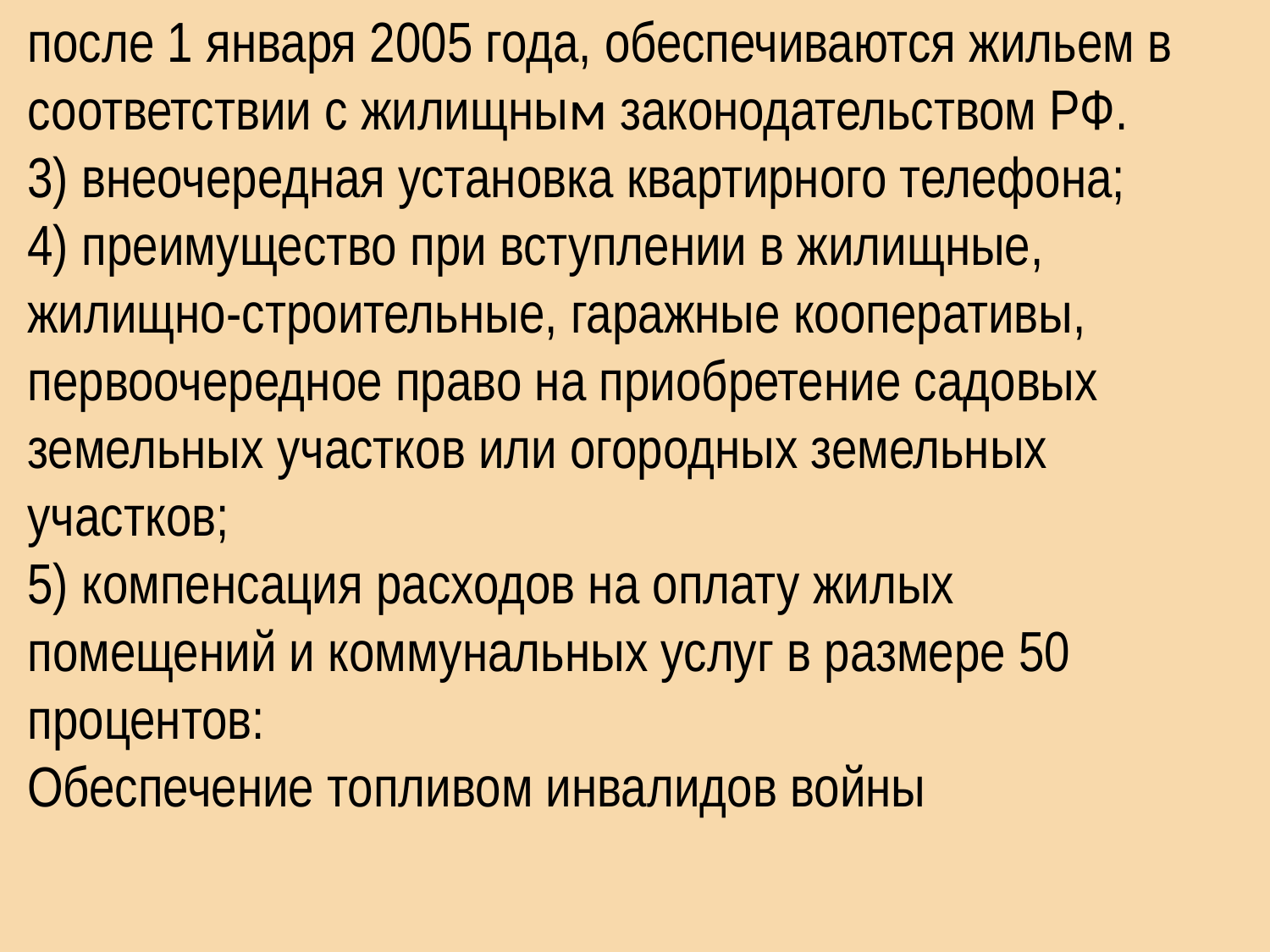

после 1 января 2005 года, обеспечиваются жильем в соответствии с жилищным законодательством РФ.
3) внеочередная установка квартирного телефона;
4) преимущество при вступлении в жилищные, жилищно-строительные, гаражные кооперативы, первоочередное право на приобретение садовых земельных участков или огородных земельных участков;
5) компенсация расходов на оплату жилых помещений и коммунальных услуг в размере 50 процентов:
Обеспечение топливом инвалидов войны